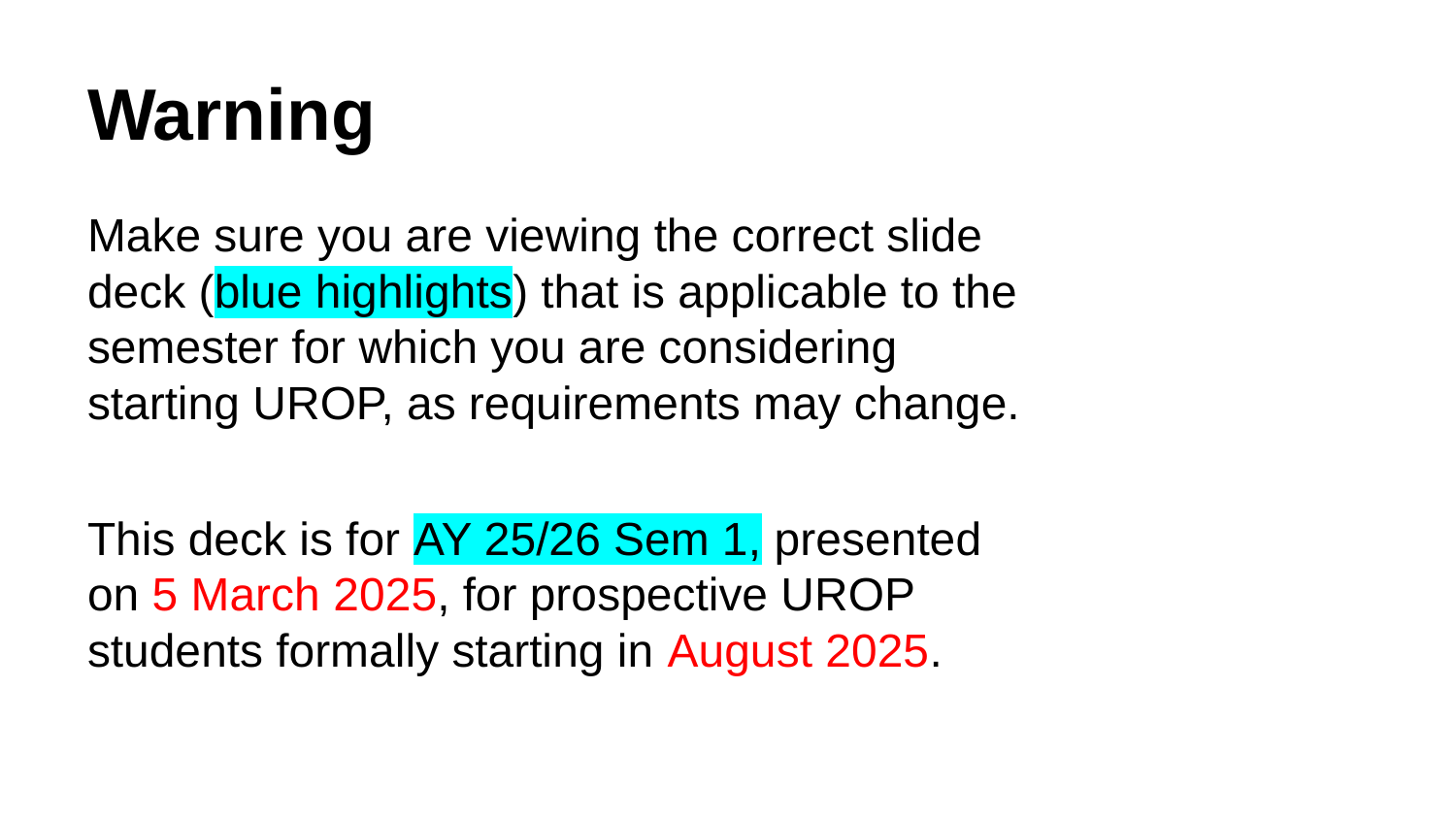

# Warning
Make sure you are viewing the correct slide deck (blue highlights) that is applicable to the semester for which you are considering starting UROP, as requirements may change.

This deck is for AY 25/26 Sem 1, presented on 5 March 2025, for prospective UROP students formally starting in August 2025.